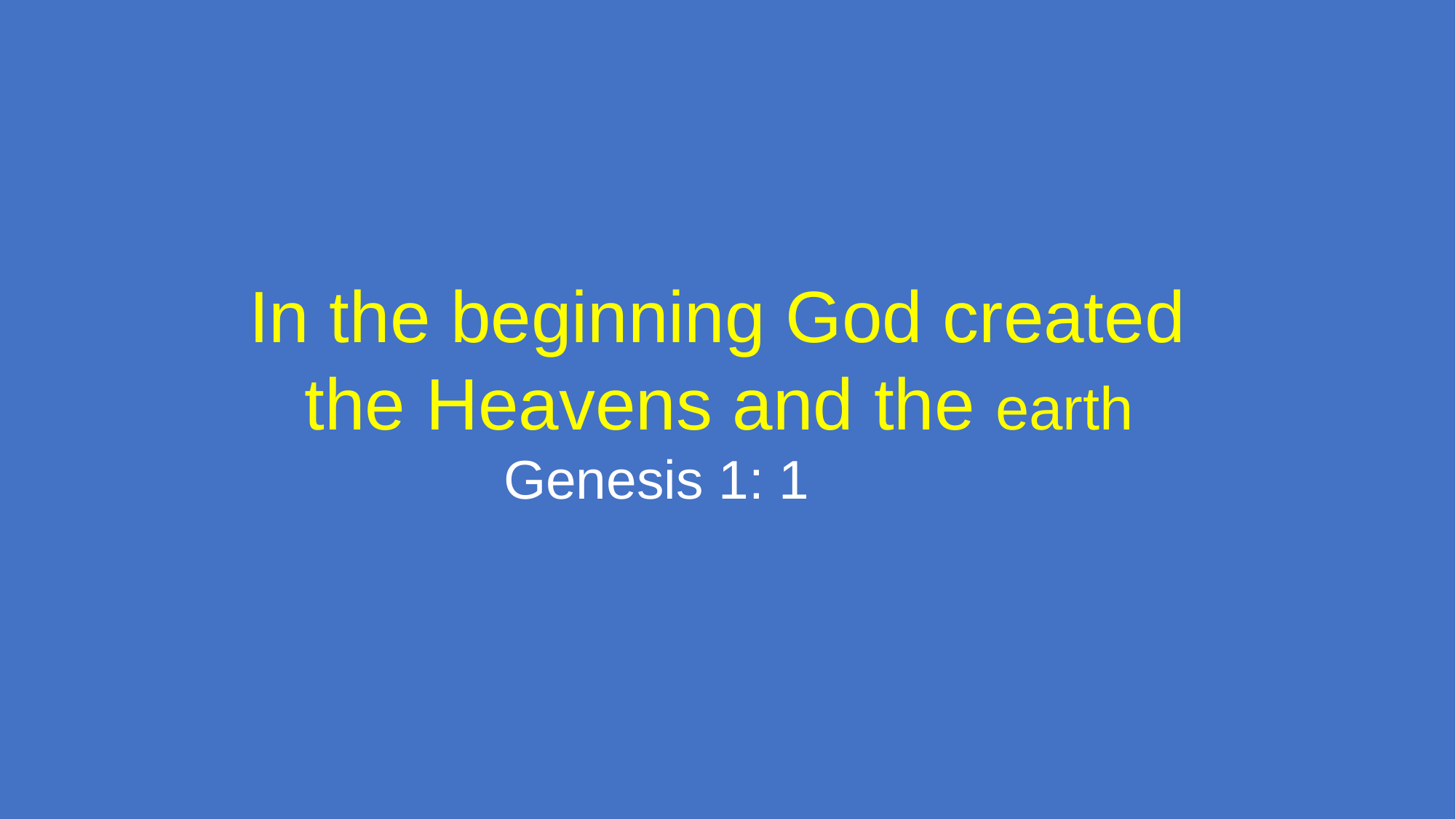

In the beginning God created
the Heavens and the earth
				Genesis 1: 1